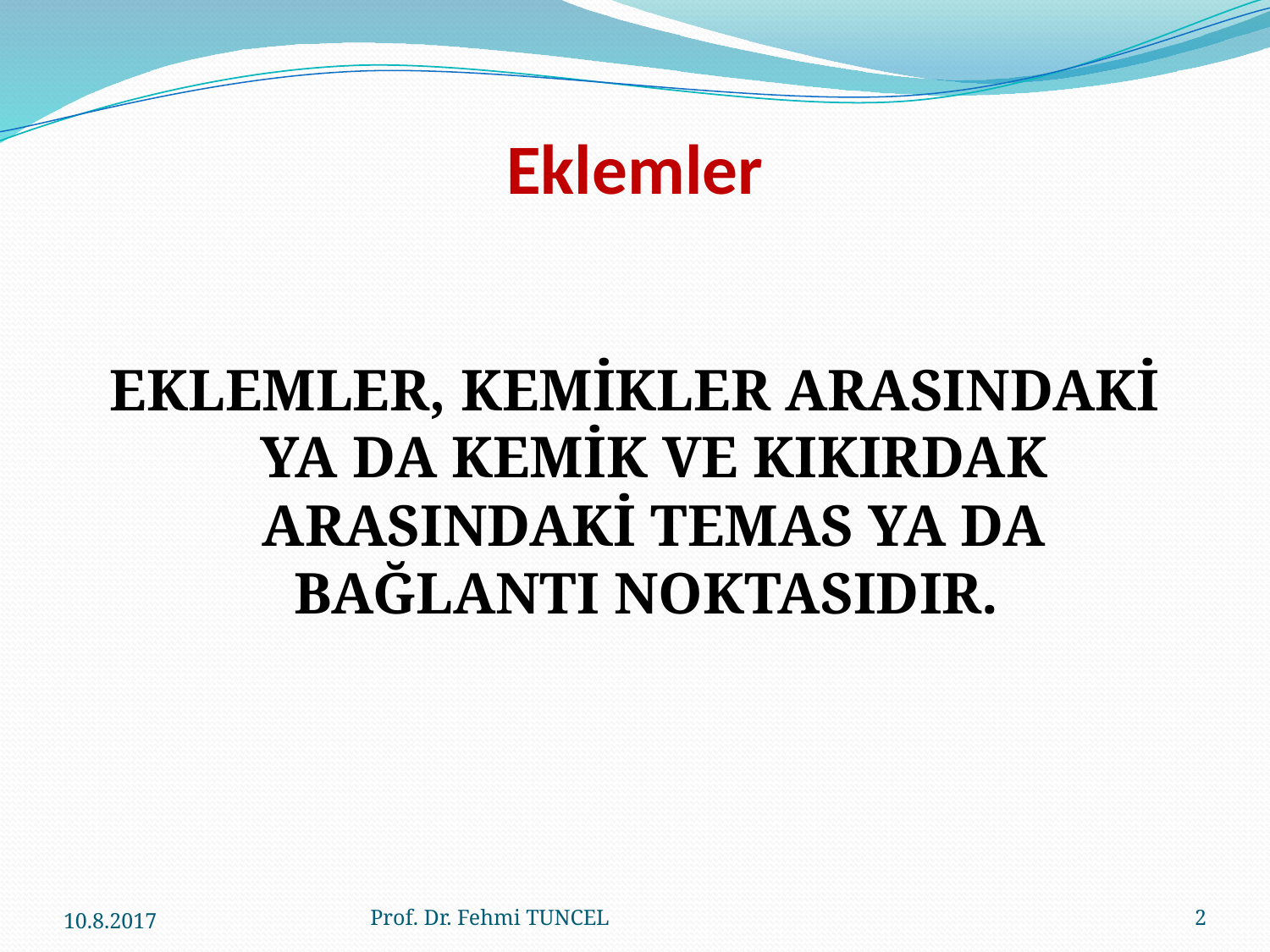

# Eklemler

EKLEMLER, KEMİKLER ARASINDAKİ YA DA KEMİK VE KIKIRDAK ARASINDAKİ TEMAS YA DA BAĞLANTI NOKTASIDIR.
10.8.2017
Prof. Dr. Fehmi TUNCEL
2